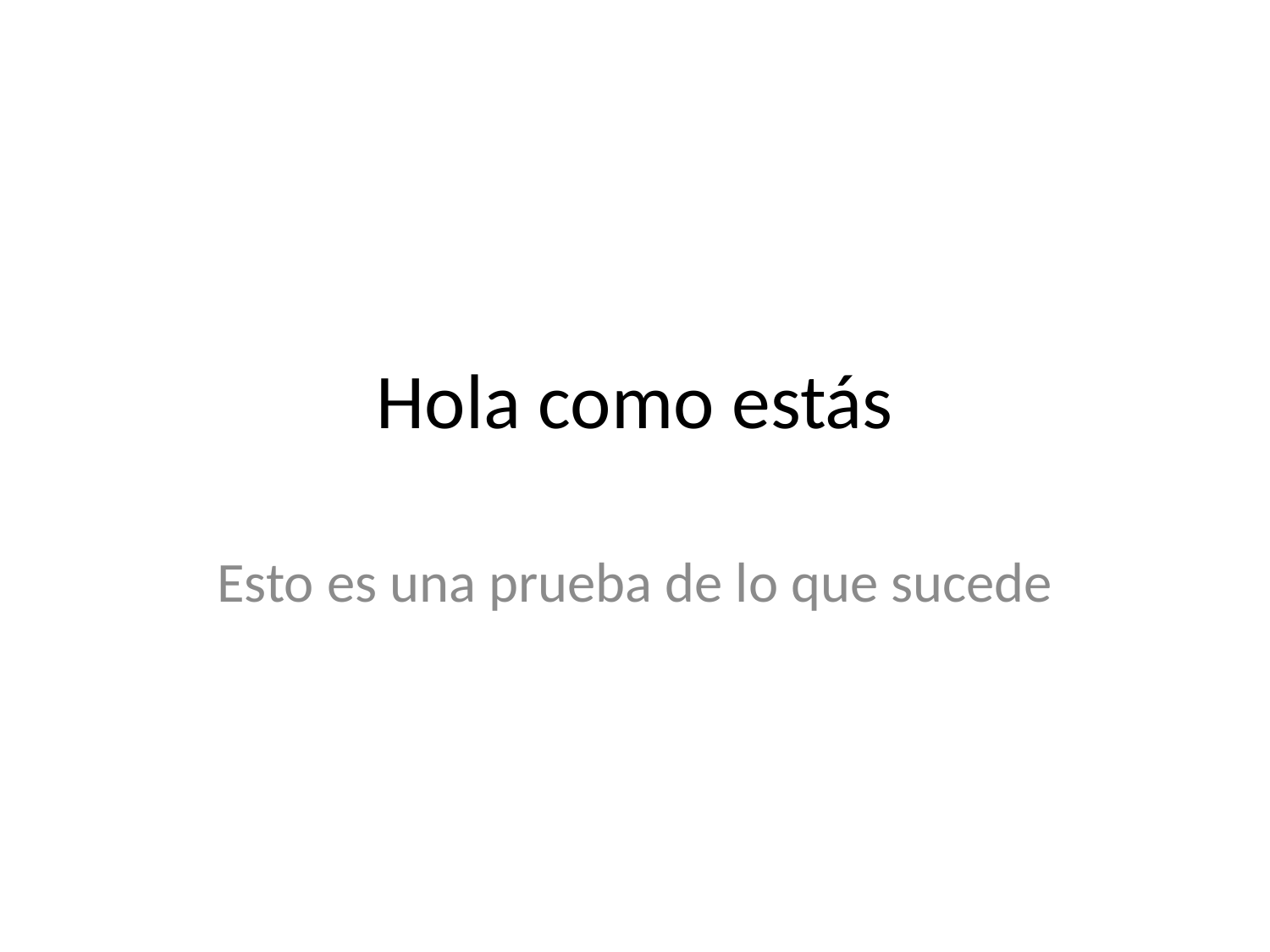

# Hola como estás
Esto es una prueba de lo que sucede